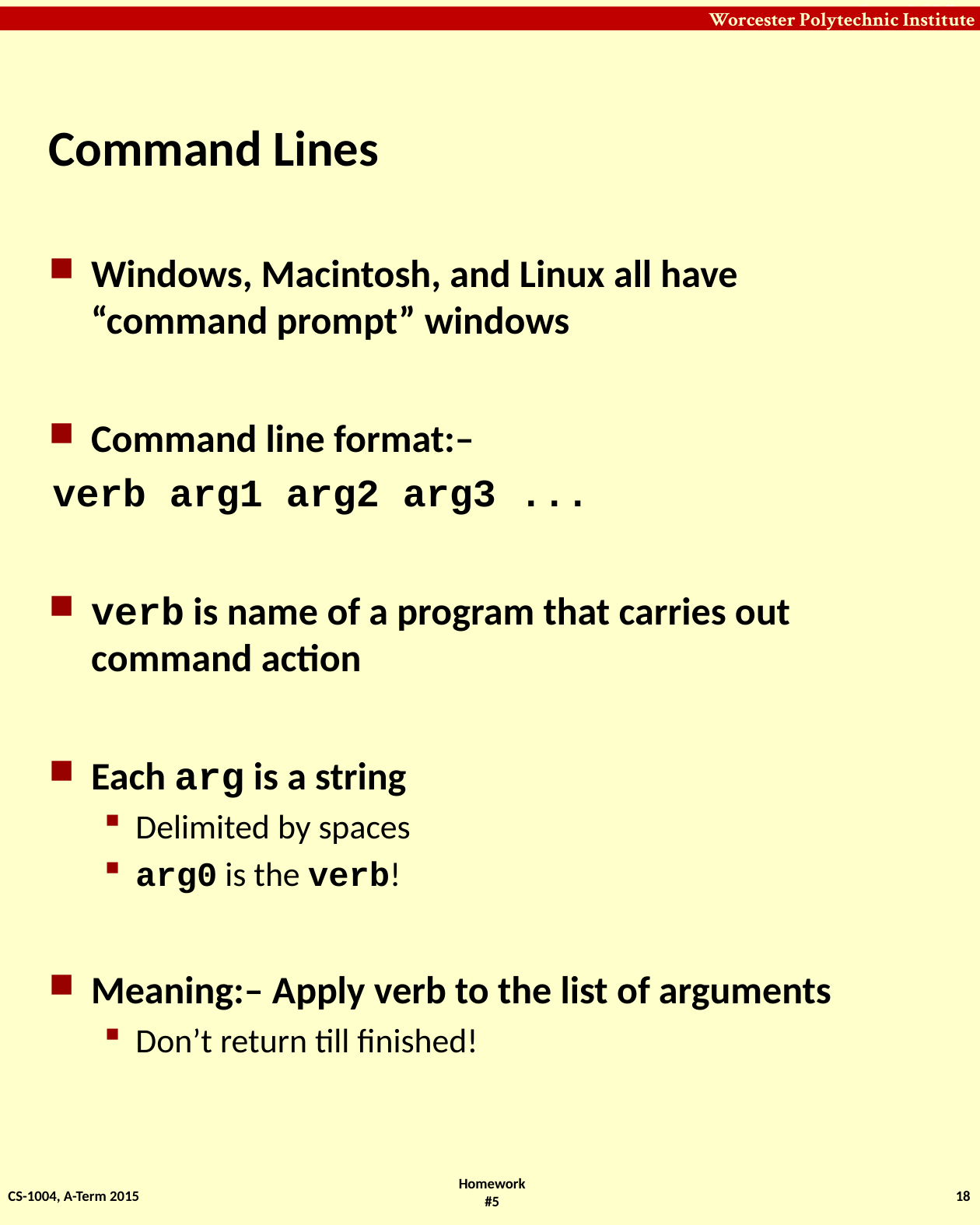

# Command Lines
Windows, Macintosh, and Linux all have “command prompt” windows

Command line format:–
verb arg1 arg2 arg3 ...

verb is name of a program that carries out command action

Each arg is a string
Delimited by spaces
arg0 is the verb!

Meaning:– Apply verb to the list of arguments
Don’t return till finished!
CS-1004, A-Term 2015
18
Homework #5